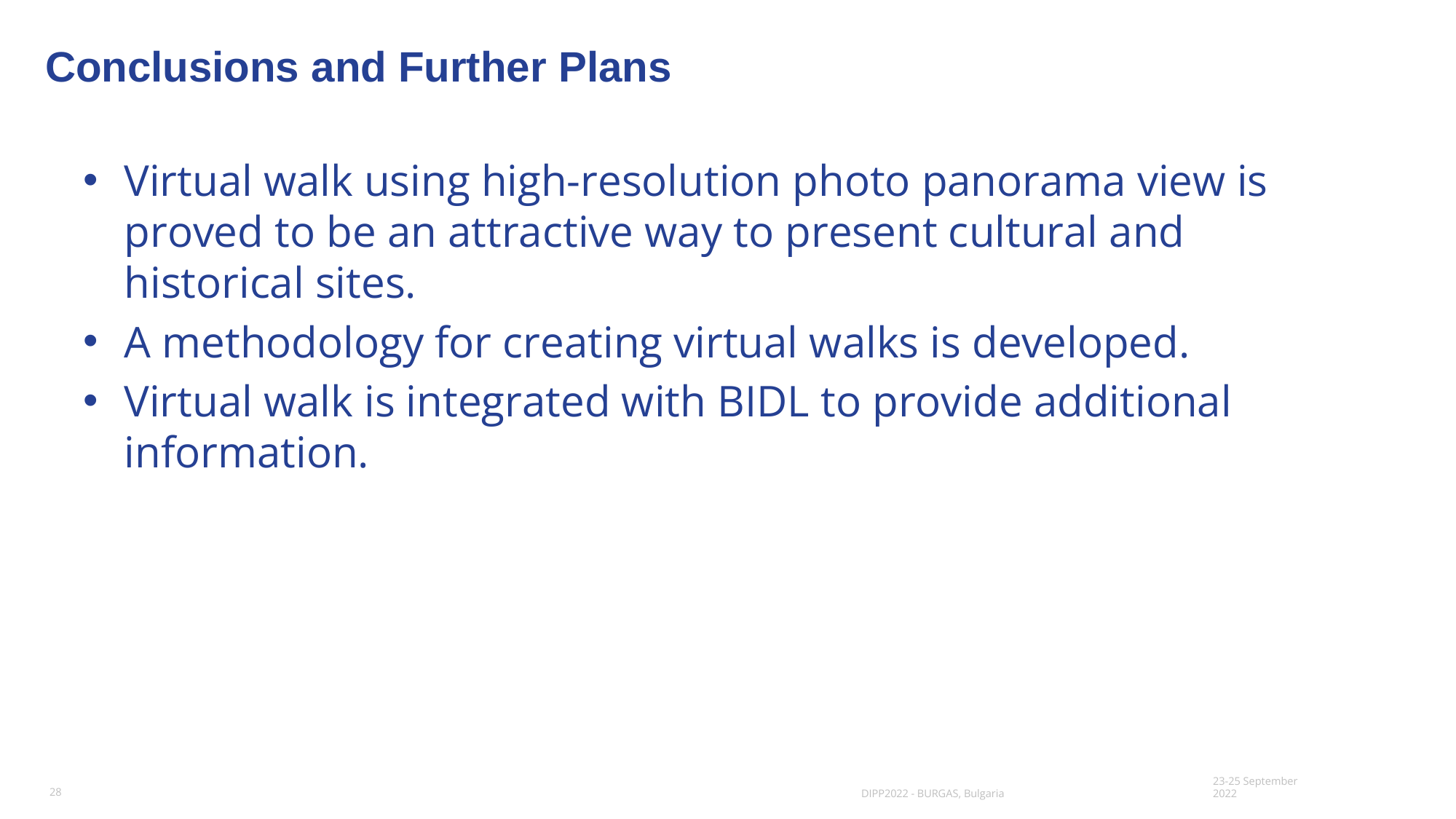

Conclusions and Further Plans
Virtual walk using high-resolution photo panorama view is proved to be an attractive way to present cultural and historical sites.
A methodology for creating virtual walks is developed.
Virtual walk is integrated with BIDL to provide additional information.
28
DIPP2022 - BURGAS, Bulgaria
23-25 September 2022